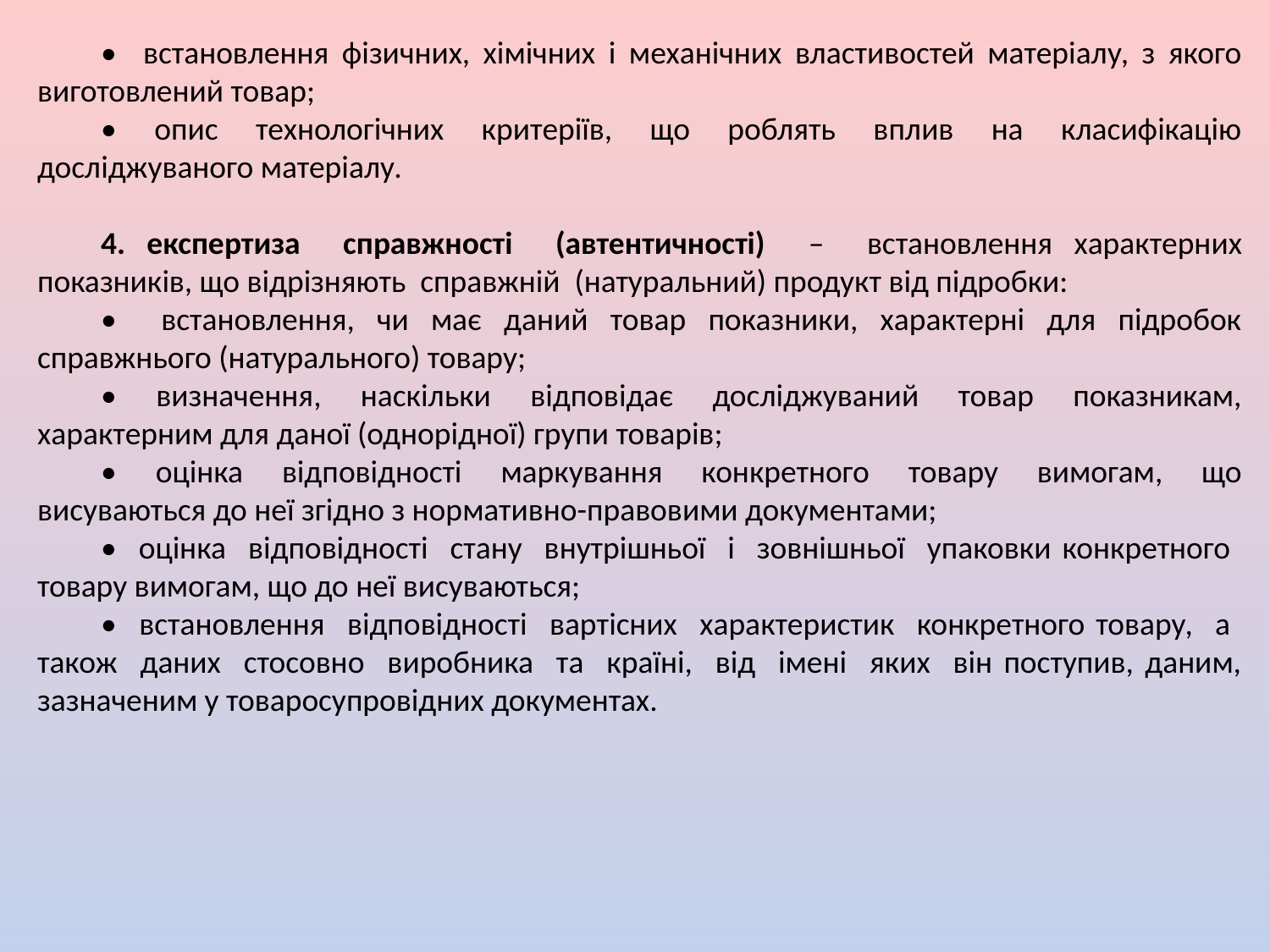

•  встановлення фізичних, хімічних і механічних властивостей матеріалу, з якого виготовлений товар;
•  опис  технологічних  критеріїв,  що  роблять  вплив  на  класифікацію досліджуваного матеріалу.

4. експертиза  справжності  (автентичності)  –  встановлення характерних показників, що відрізняють  справжній  (натуральний) продукт від підробки:
•  встановлення, чи має даний товар показники, характерні для підробок справжнього (натурального) товару;
•  визначення,  наскільки  відповідає  досліджуваний  товар  показникам, характерним для даної (однорідної) групи товарів;
•  оцінка  відповідності  маркування  конкретного  товару  вимогам,  що висуваються до неї згідно з нормативно-правовими документами;
•  оцінка  відповідності  стану  внутрішньої  і  зовнішньої  упаковки конкретного  товару вимогам, що до неї висуваються;
•  встановлення  відповідності  вартісних  характеристик  конкретного товару,  а  також  даних  стосовно  виробника  та  країні,  від  імені  яких  він поступив, даним, зазначеним у товаросупровідних документах.